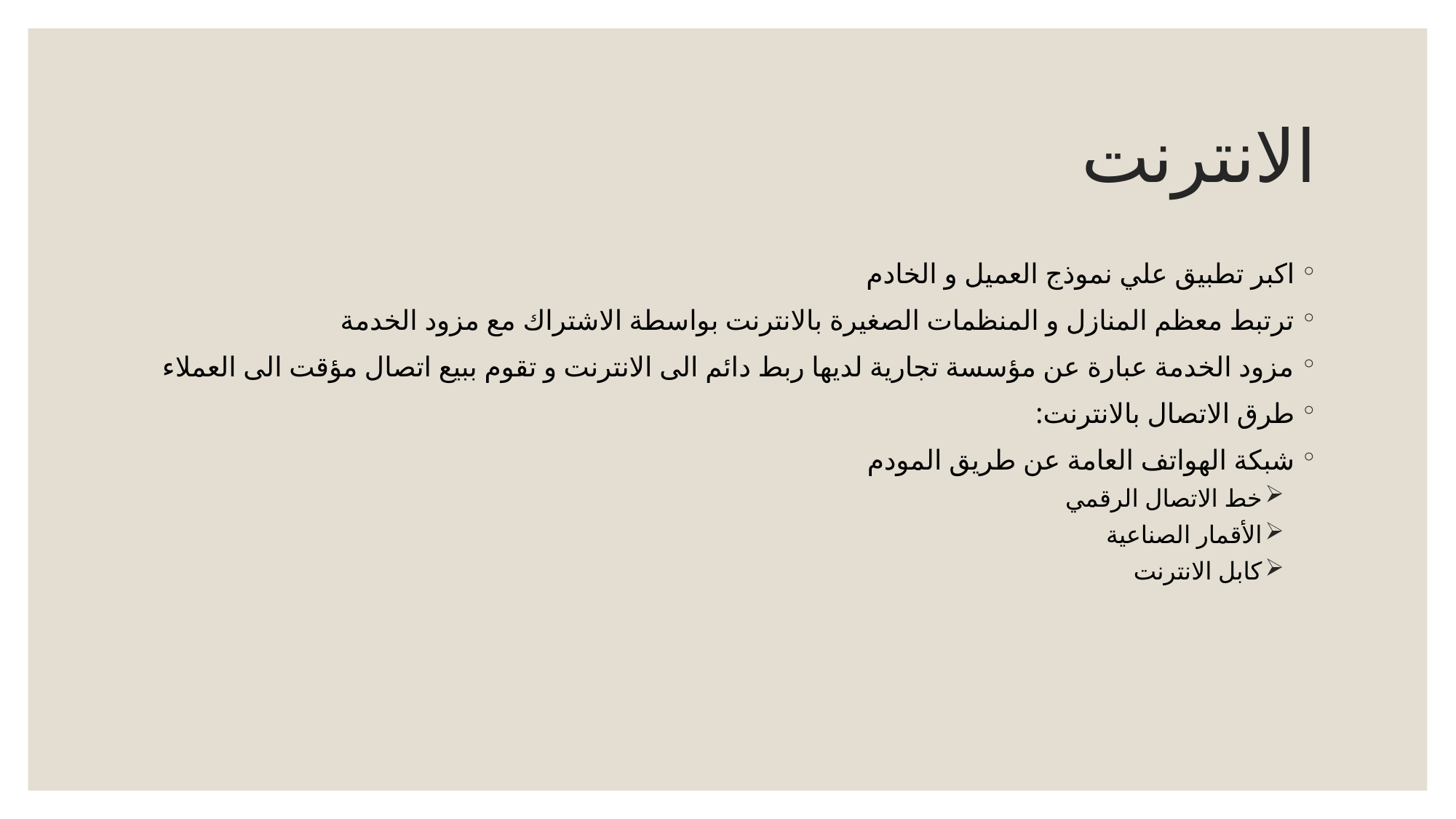

# الانترنت
اكبر تطبيق علي نموذج العميل و الخادم
ترتبط معظم المنازل و المنظمات الصغيرة بالانترنت بواسطة الاشتراك مع مزود الخدمة
مزود الخدمة عبارة عن مؤسسة تجارية لديها ربط دائم الى الانترنت و تقوم ببيع اتصال مؤقت الى العملاء
طرق الاتصال بالانترنت:
شبكة الهواتف العامة عن طريق المودم
خط الاتصال الرقمي
الأقمار الصناعية
كابل الانترنت